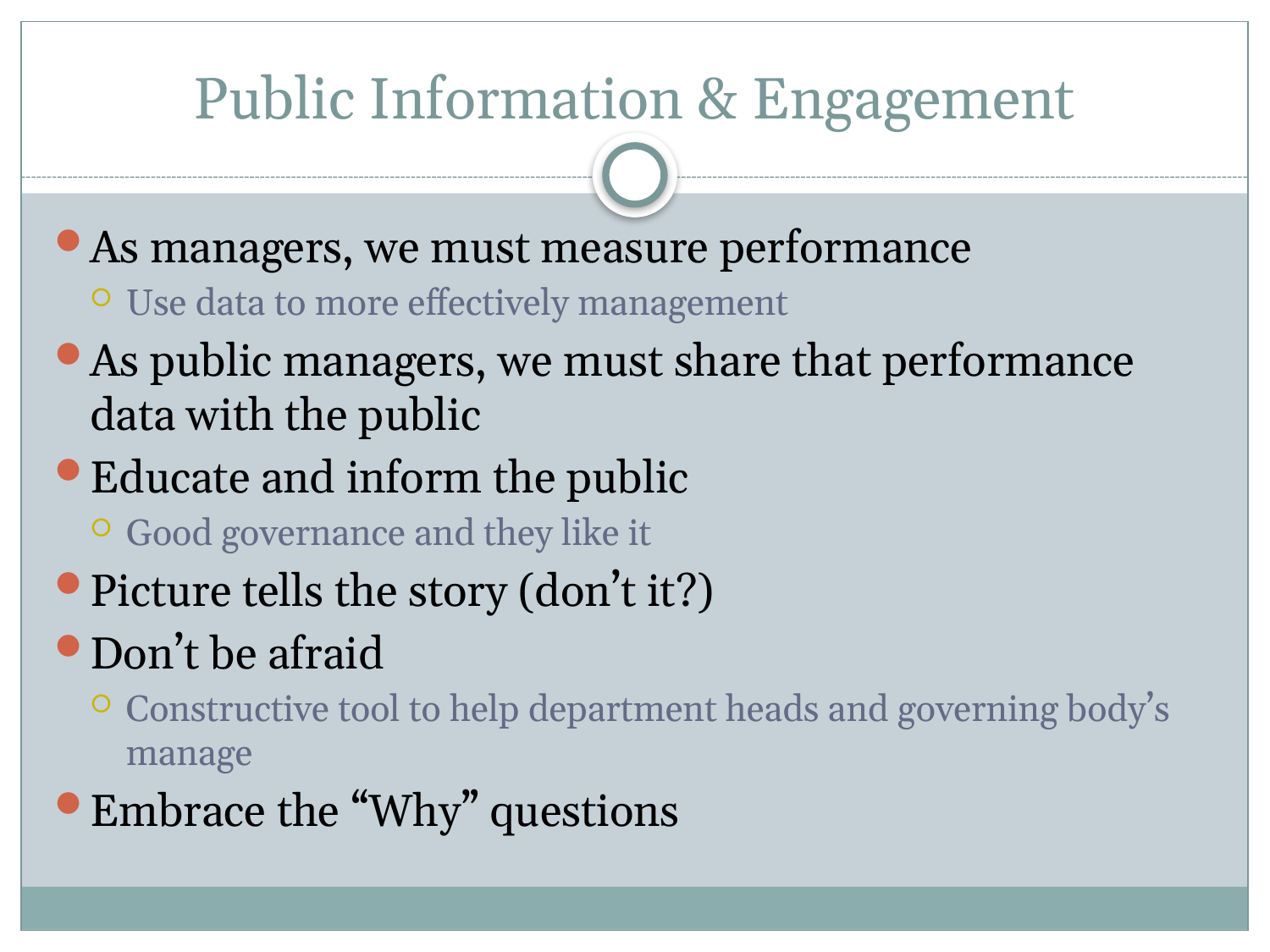

# Public Information & Engagement
As managers, we must measure performance
Use data to more effectively management
As public managers, we must share that performance data with the public
Educate and inform the public
Good governance and they like it
Picture tells the story (don’t it?)
Don’t be afraid
Constructive tool to help department heads and governing body’s manage
Embrace the “Why” questions